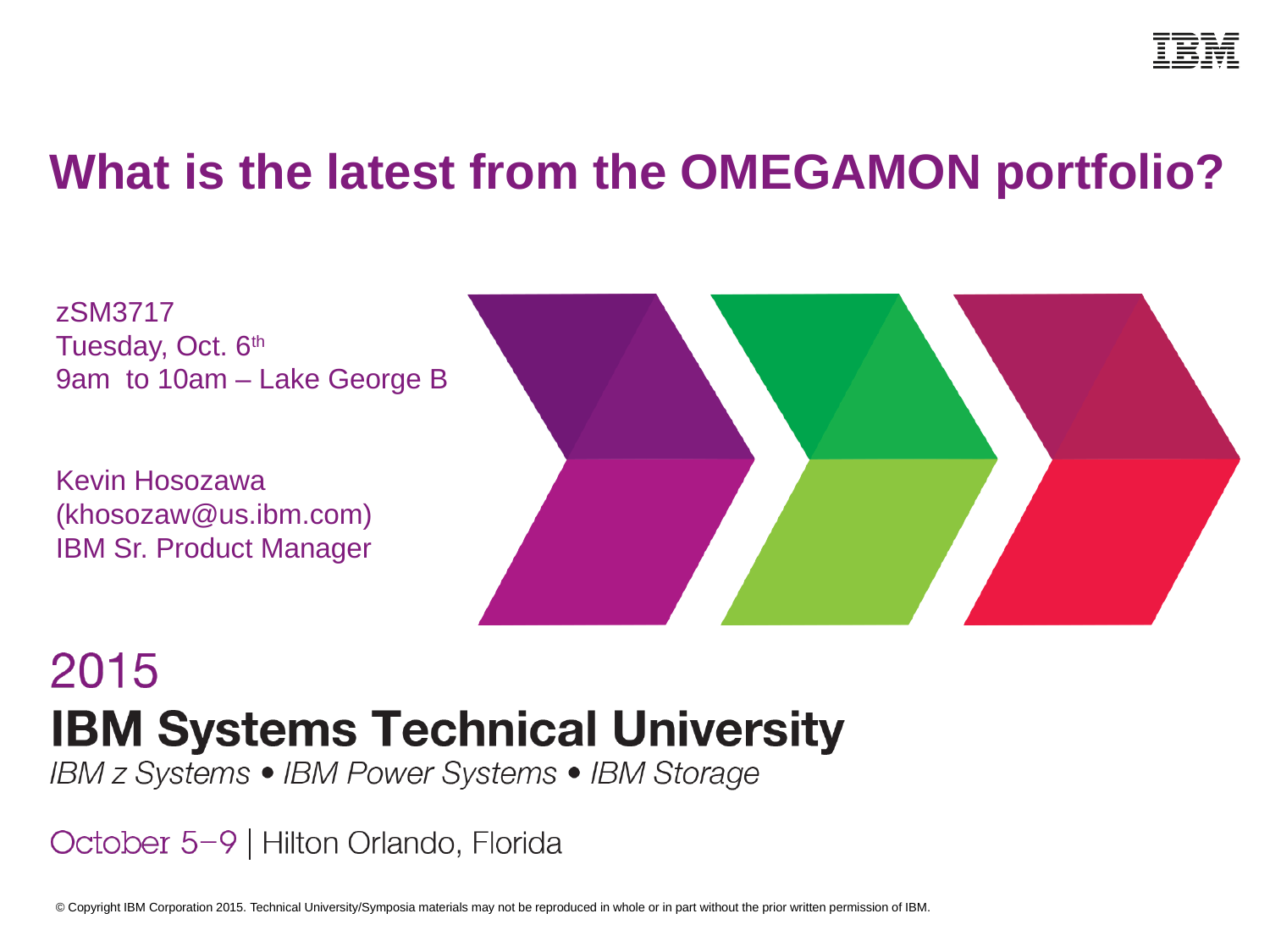

# What is the latest from the OMEGAMON portfolio?
zSM3717
Tuesday, Oct. 6th
9am  to 10am – Lake George B

Kevin Hosozawa
(khosozaw@us.ibm.com)
IBM Sr. Product Manager